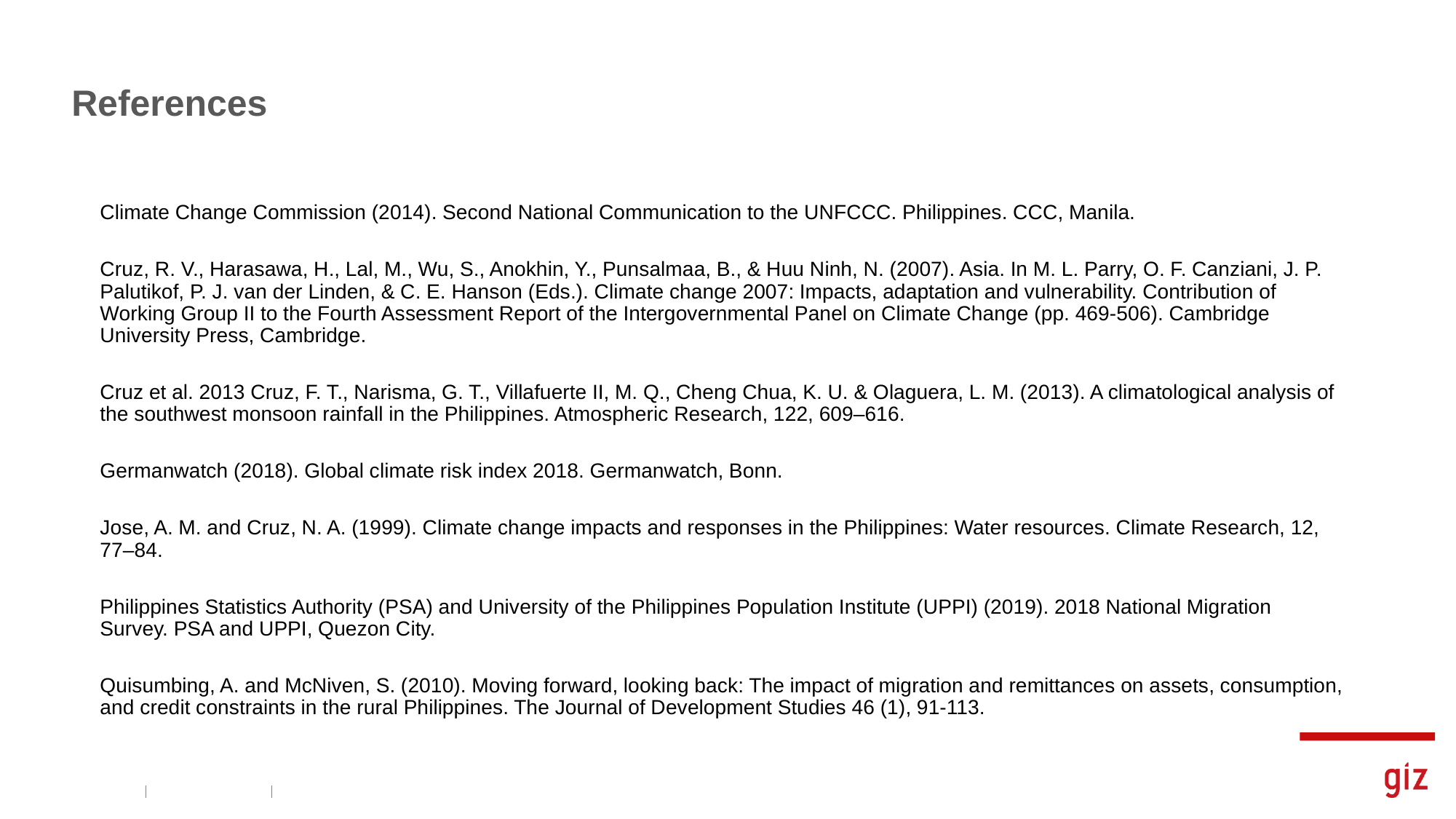

# References
Climate Change Commission (2014). Second National Communication to the UNFCCC. Philippines. CCC, Manila.

Cruz, R. V., Harasawa, H., Lal, M., Wu, S., Anokhin, Y., Punsalmaa, B., & Huu Ninh, N. (2007). Asia. In M. L. Parry, O. F. Canziani, J. P. Palutikof, P. J. van der Linden, & C. E. Hanson (Eds.). Climate change 2007: Impacts, adaptation and vulnerability. Contribution of Working Group II to the Fourth Assessment Report of the Intergovernmental Panel on Climate Change (pp. 469-506). Cambridge University Press, Cambridge.

Cruz et al. 2013 Cruz, F. T., Narisma, G. T., Villafuerte II, M. Q., Cheng Chua, K. U. & Olaguera, L. M. (2013). A climatological analysis of the southwest monsoon rainfall in the Philippines. Atmospheric Research, 122, 609–616.

Germanwatch (2018). Global climate risk index 2018. Germanwatch, Bonn.

Jose, A. M. and Cruz, N. A. (1999). Climate change impacts and responses in the Philippines: Water resources. Climate Research, 12, 77–84.

Philippines Statistics Authority (PSA) and University of the Philippines Population Institute (UPPI) (2019). 2018 National Migration Survey. PSA and UPPI, Quezon City.

Quisumbing, A. and McNiven, S. (2010). Moving forward, looking back: The impact of migration and remittances on assets, consumption, and credit constraints in the rural Philippines. The Journal of Development Studies 46 (1), 91-113.